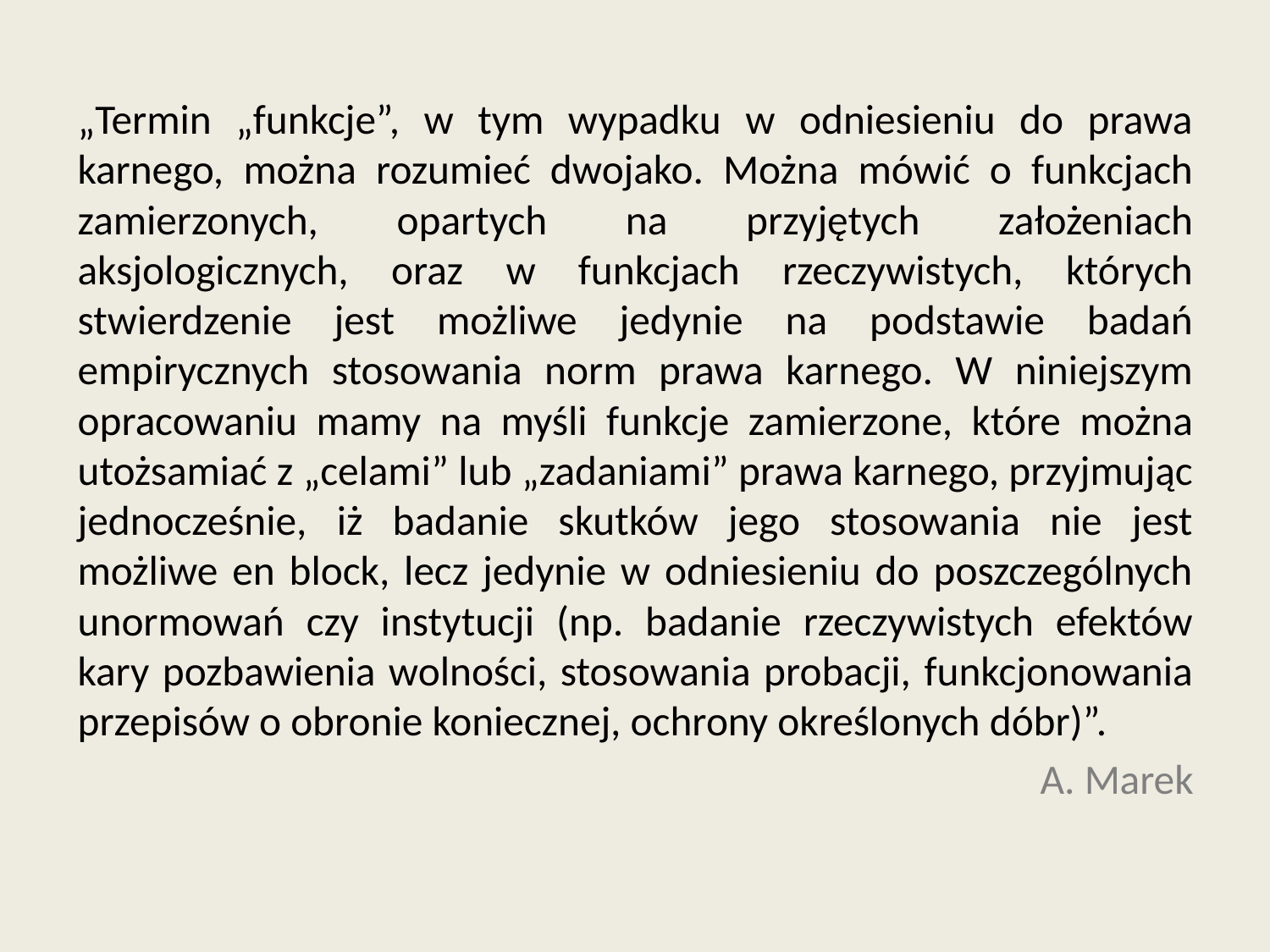

„Termin „funkcje”, w tym wypadku w odniesieniu do prawa karnego, można rozumieć dwojako. Można mówić o funkcjach zamierzonych, opartych na przyjętych założeniach aksjologicznych, oraz w funkcjach rzeczywistych, których stwierdzenie jest możliwe jedynie na podstawie badań empirycznych stosowania norm prawa karnego. W niniejszym opracowaniu mamy na myśli funkcje zamierzone, które można utożsamiać z „celami” lub „zadaniami” prawa karnego, przyjmując jednocześnie, iż badanie skutków jego stosowania nie jest możliwe en block, lecz jedynie w odniesieniu do poszczególnych unormowań czy instytucji (np. badanie rzeczywistych efektów kary pozbawienia wolności, stosowania probacji, funkcjonowania przepisów o obronie koniecznej, ochrony określonych dóbr)”.
A. Marek